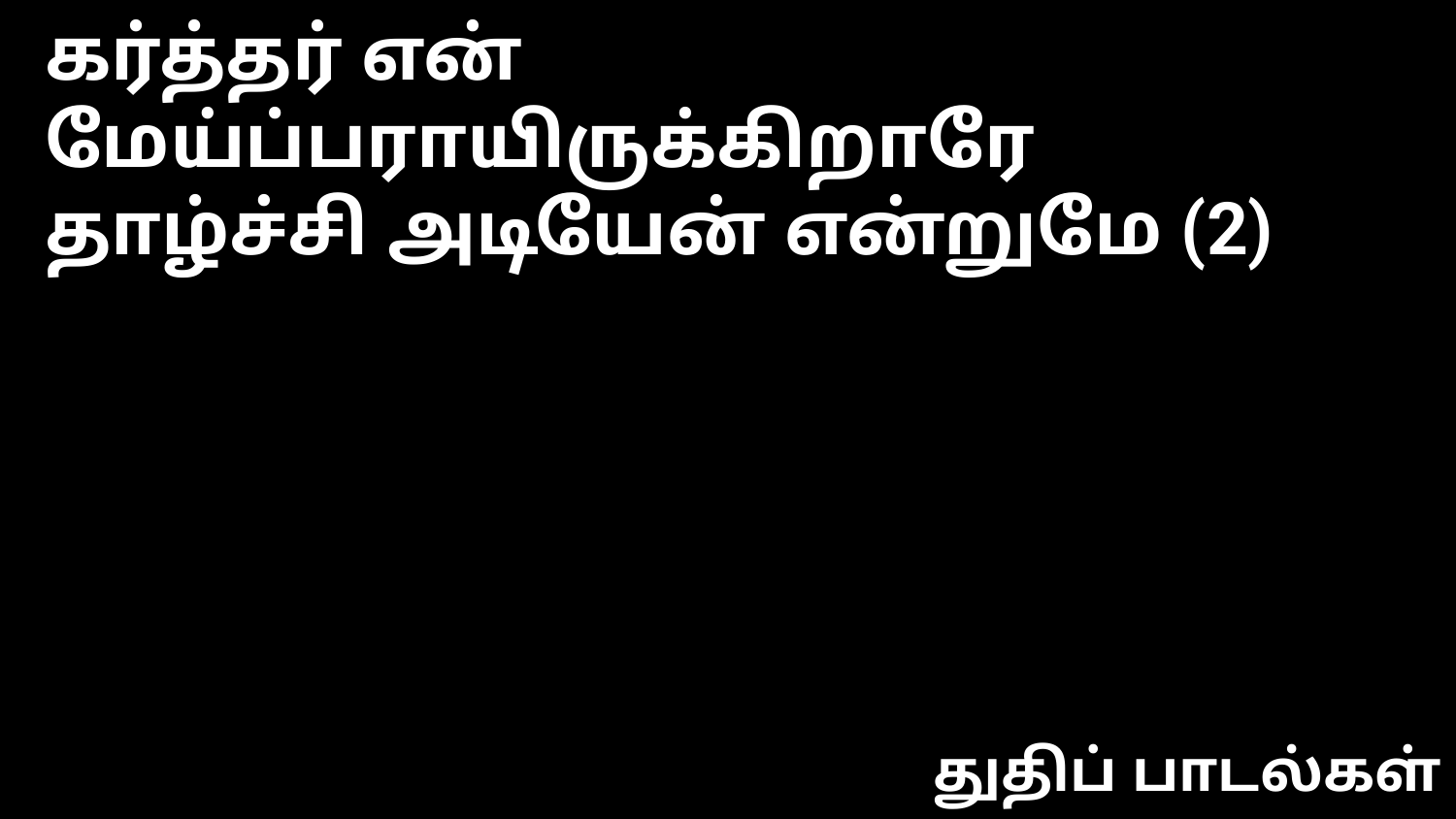

கர்த்தர் என் மேய்ப்பராயிருக்கிறாரே
தாழ்ச்சி அடியேன் என்றுமே (2)

துதிப் பாடல்கள்